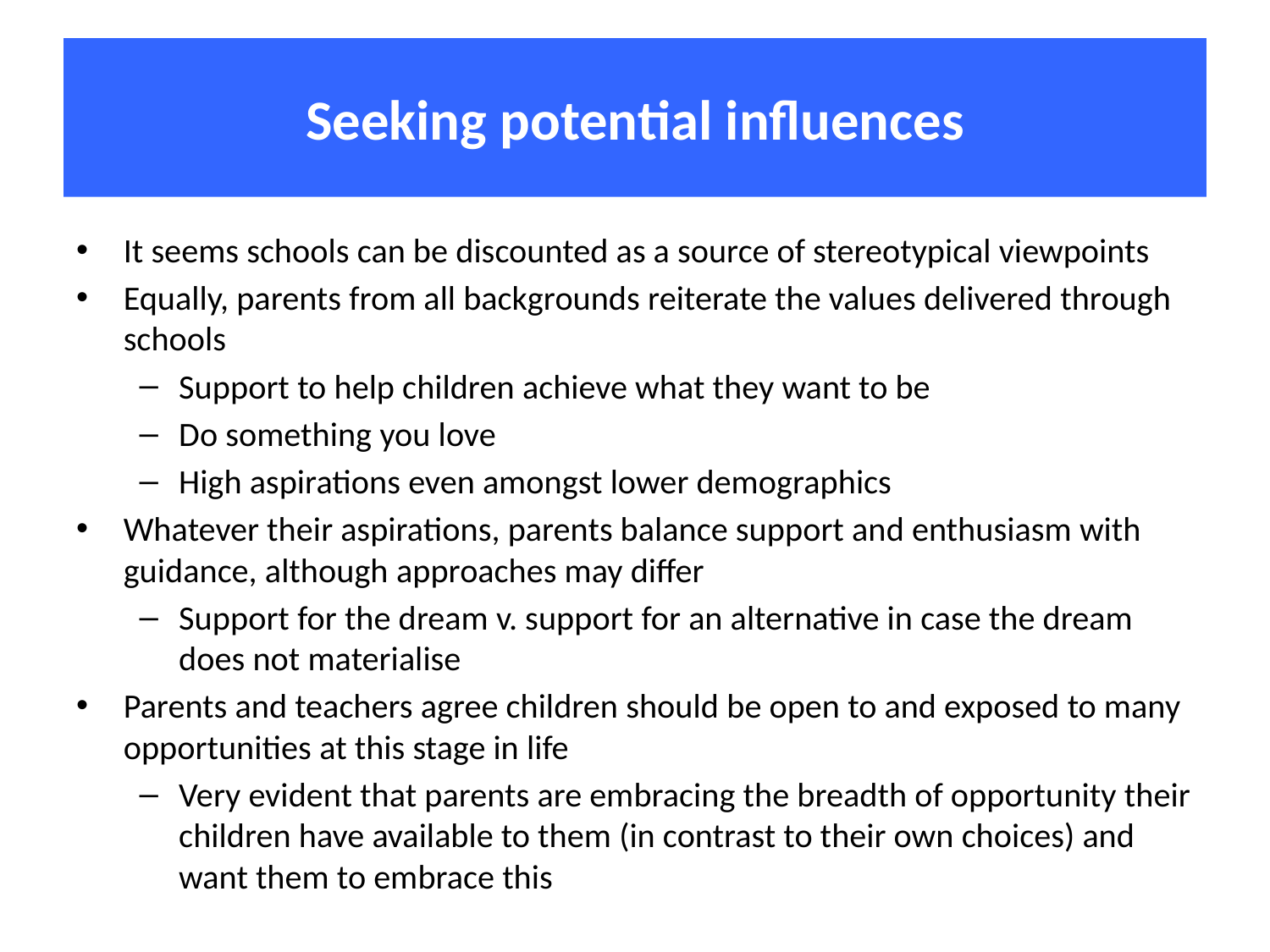

# Seeking potential influences
It seems schools can be discounted as a source of stereotypical viewpoints
Equally, parents from all backgrounds reiterate the values delivered through schools
Support to help children achieve what they want to be
Do something you love
High aspirations even amongst lower demographics
Whatever their aspirations, parents balance support and enthusiasm with guidance, although approaches may differ
Support for the dream v. support for an alternative in case the dream does not materialise
Parents and teachers agree children should be open to and exposed to many opportunities at this stage in life
Very evident that parents are embracing the breadth of opportunity their children have available to them (in contrast to their own choices) and want them to embrace this